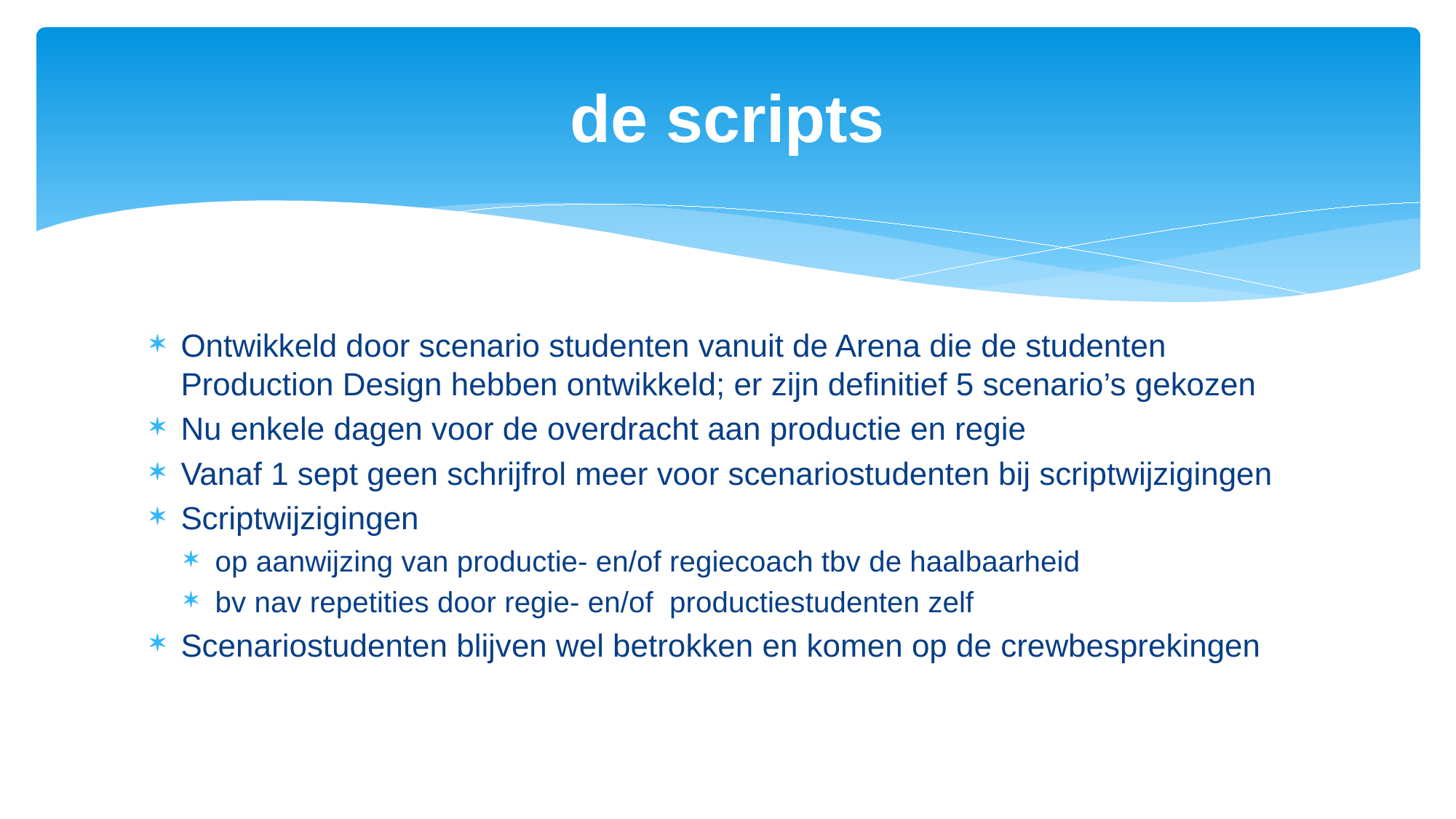

# de scripts
Ontwikkeld door scenario studenten vanuit de Arena die de studenten Production Design hebben ontwikkeld; er zijn definitief 5 scenario’s gekozen
Nu enkele dagen voor de overdracht aan productie en regie
Vanaf 1 sept geen schrijfrol meer voor scenariostudenten bij scriptwijzigingen
Scriptwijzigingen
op aanwijzing van productie- en/of regiecoach tbv de haalbaarheid
bv nav repetities door regie- en/of  productiestudenten zelf
Scenariostudenten blijven wel betrokken en komen op de crewbesprekingen